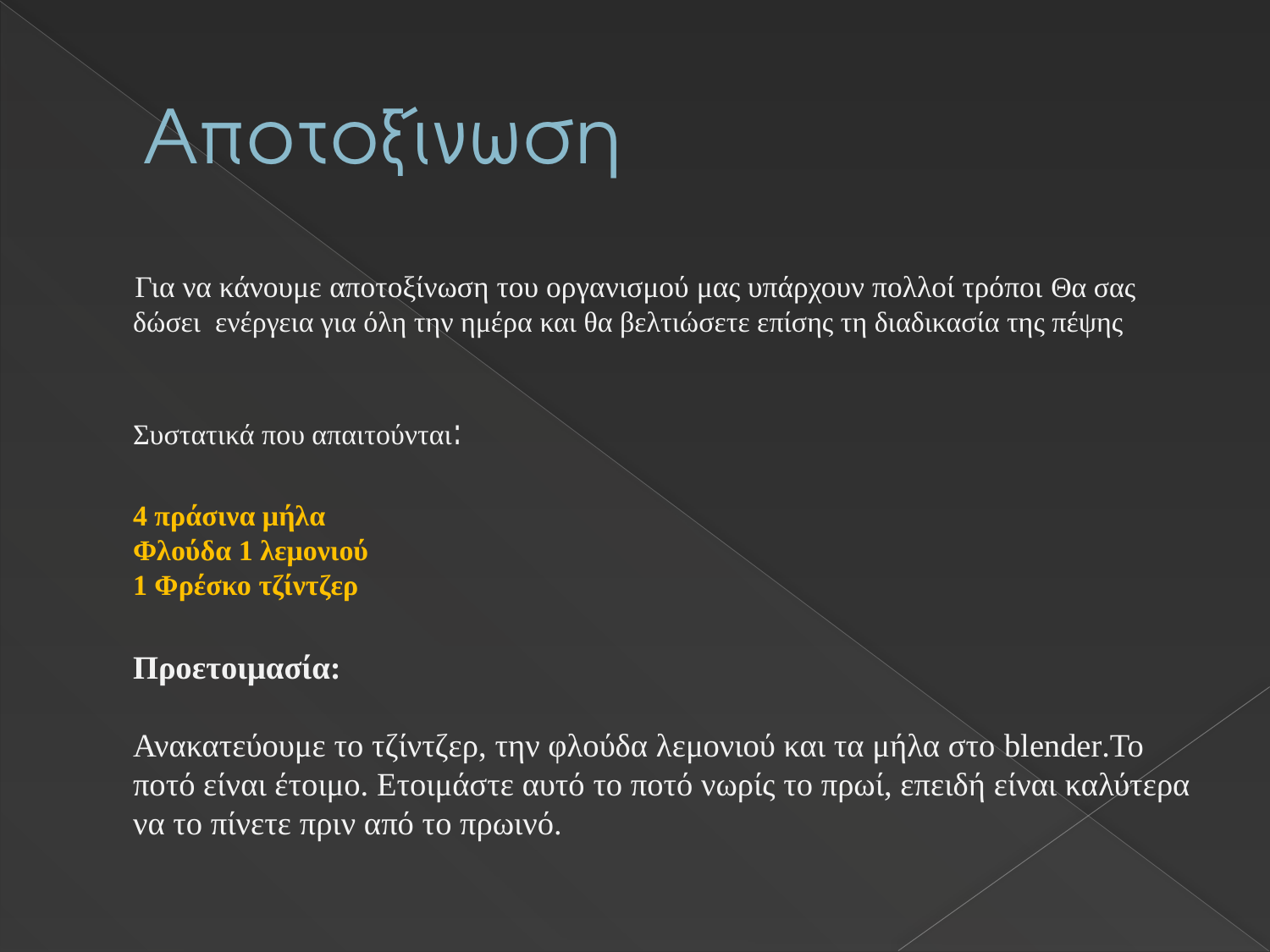

# Αποτοξίνωση
       Για να κάνουμε αποτοξίνωση του οργανισμού μας υπάρχουν πολλοί τρόποι Θα σας δώσει  ενέργεια για όλη την ημέρα και θα βελτιώσετε επίσης τη διαδικασία της πέψης
Συστατικά που απαιτούνται:
4 πράσινα μήλα
Φλούδα 1 λεμονιού
1 Φρέσκο ​​τζίντζερ
Προετοιμασία:
Ανακατεύουμε το τζίντζερ, την φλούδα λεμονιού και τα μήλα στο blender.Το ποτό είναι έτοιμο. Ετοιμάστε αυτό το ποτό νωρίς το πρωί, επειδή είναι καλύτερα να το πίνετε πριν από το πρωινό.